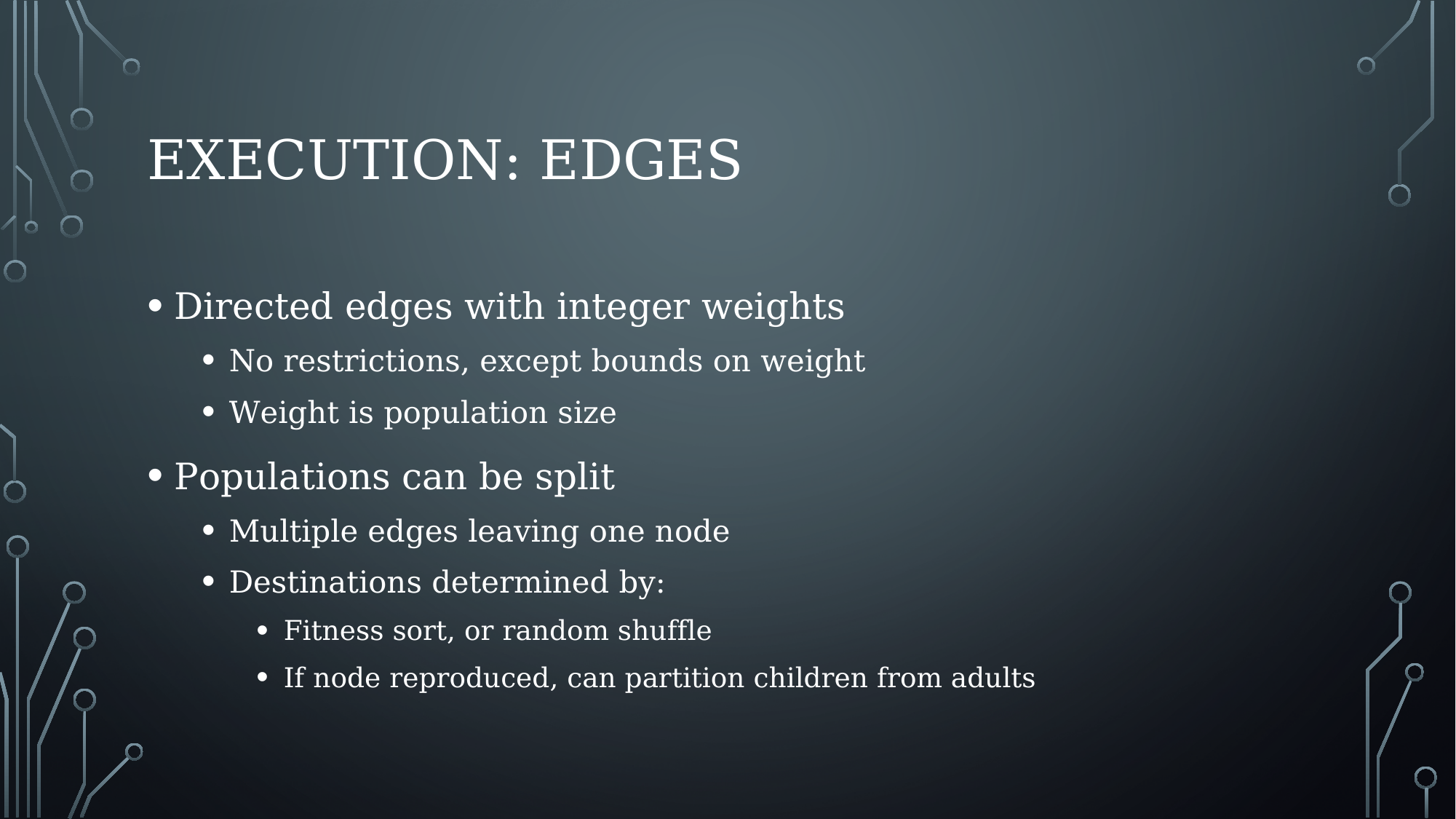

# Execution: Edges
Directed edges with integer weights
No restrictions, except bounds on weight
Weight is population size
Populations can be split
Multiple edges leaving one node
Destinations determined by:
Fitness sort, or random shuffle
If node reproduced, can partition children from adults